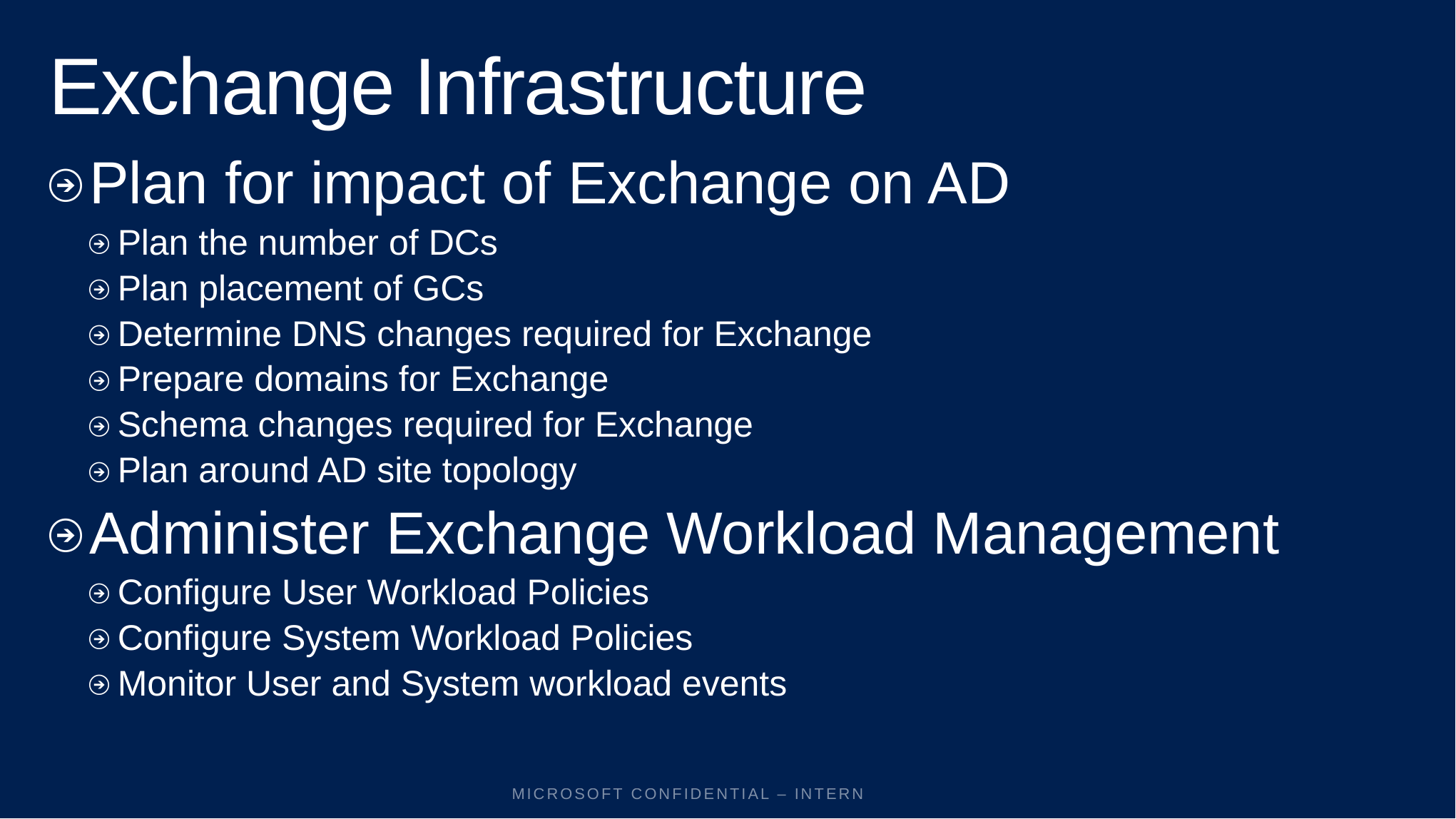

# Exchange Infrastructure
Plan for impact of Exchange on AD
Plan the number of DCs
Plan placement of GCs
Determine DNS changes required for Exchange
Prepare domains for Exchange
Schema changes required for Exchange
Plan around AD site topology
Administer Exchange Workload Management
Configure User Workload Policies
Configure System Workload Policies
Monitor User and System workload events